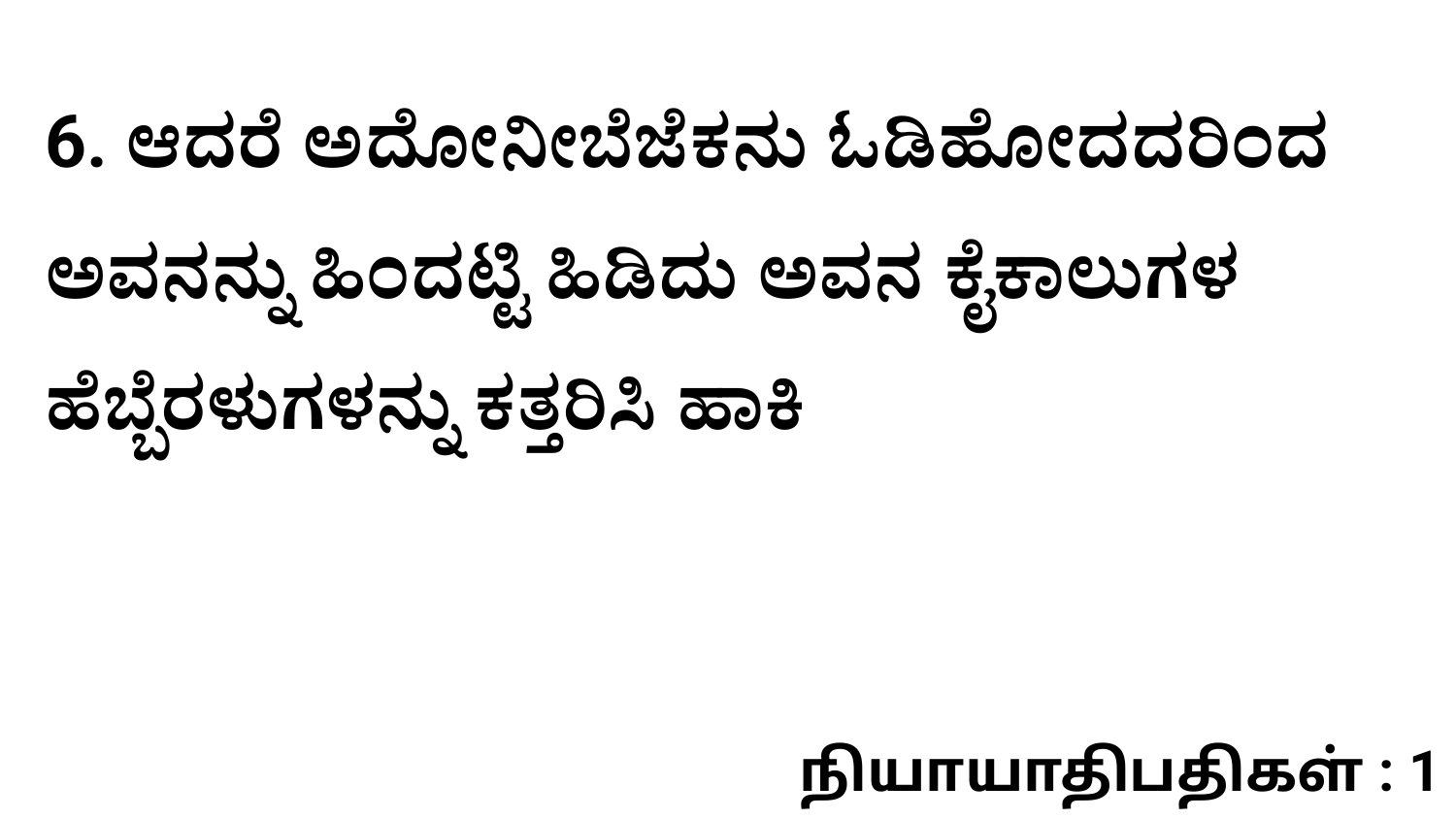

6. ಆದರೆ ಅದೋನೀಬೆಜೆಕನು ಓಡಿಹೋದದರಿಂದ ಅವನನ್ನು ಹಿಂದಟ್ಟಿ ಹಿಡಿದು ಅವನ ಕೈಕಾಲುಗಳ ಹೆಬ್ಬೆರಳುಗಳನ್ನು ಕತ್ತರಿಸಿ ಹಾಕಿ
நியாயாதிபதிகள் : 1